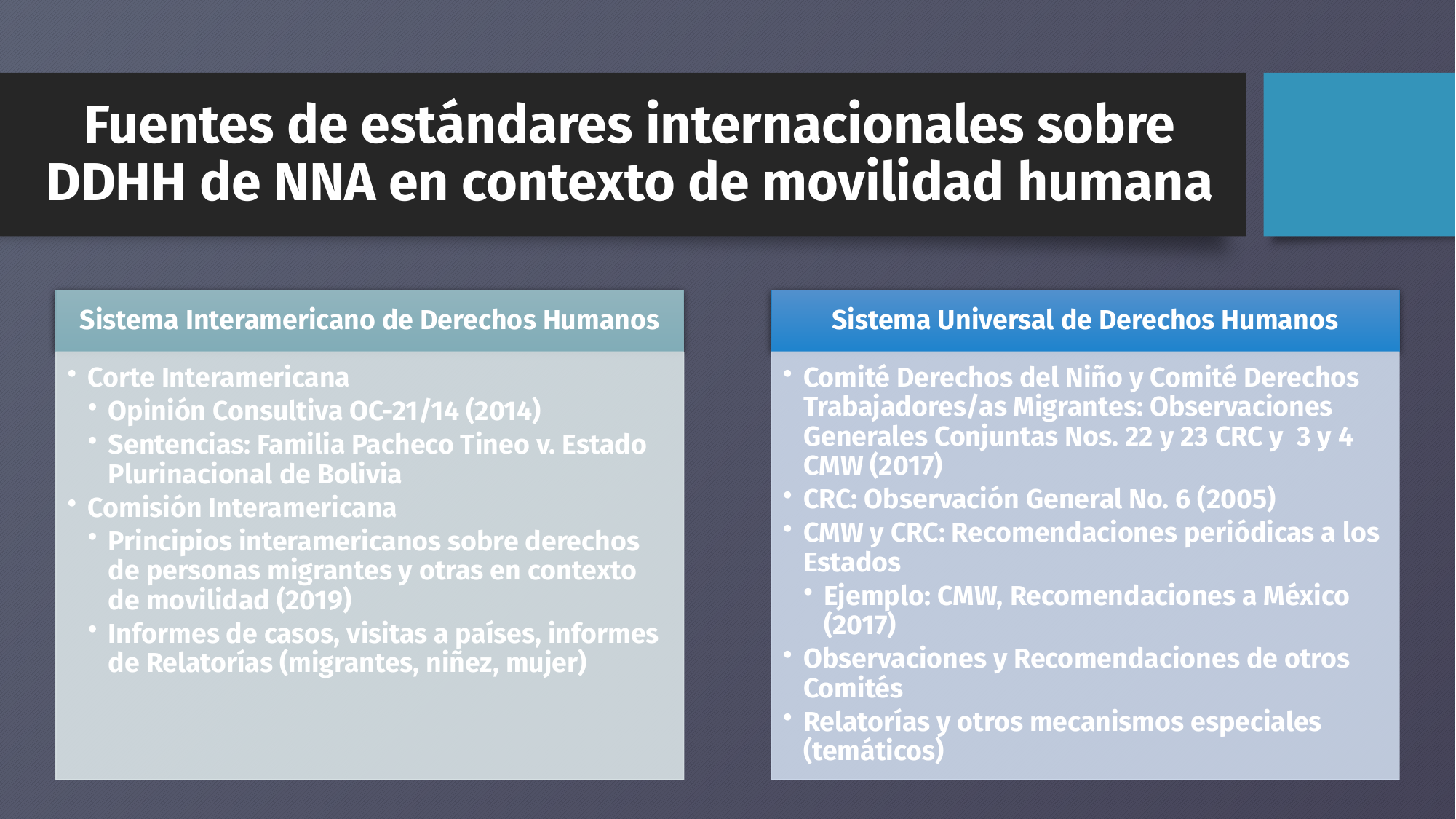

# Fuentes de estándares internacionales sobre DDHH de NNA en contexto de movilidad humana
Sistema Interamericano de Derechos Humanos
Corte Interamericana
Opinión Consultiva OC-21/14 (2014)
Sentencias: Familia Pacheco Tineo v. Estado Plurinacional de Bolivia
Comisión Interamericana
Principios interamericanos sobre derechos de personas migrantes y otras en contexto de movilidad (2019)
Informes de casos, visitas a países, informes de Relatorías (migrantes, niñez, mujer)
Sistema Universal de Derechos Humanos
Comité Derechos del Niño y Comité Derechos Trabajadores/as Migrantes: Observaciones Generales Conjuntas Nos. 22 y 23 CRC y  3 y 4 CMW (2017)
CRC: Observación General No. 6 (2005)
CMW y CRC: Recomendaciones periódicas a los Estados
Ejemplo: CMW, Recomendaciones a México (2017)
Observaciones y Recomendaciones de otros Comités
Relatorías y otros mecanismos especiales (temáticos)